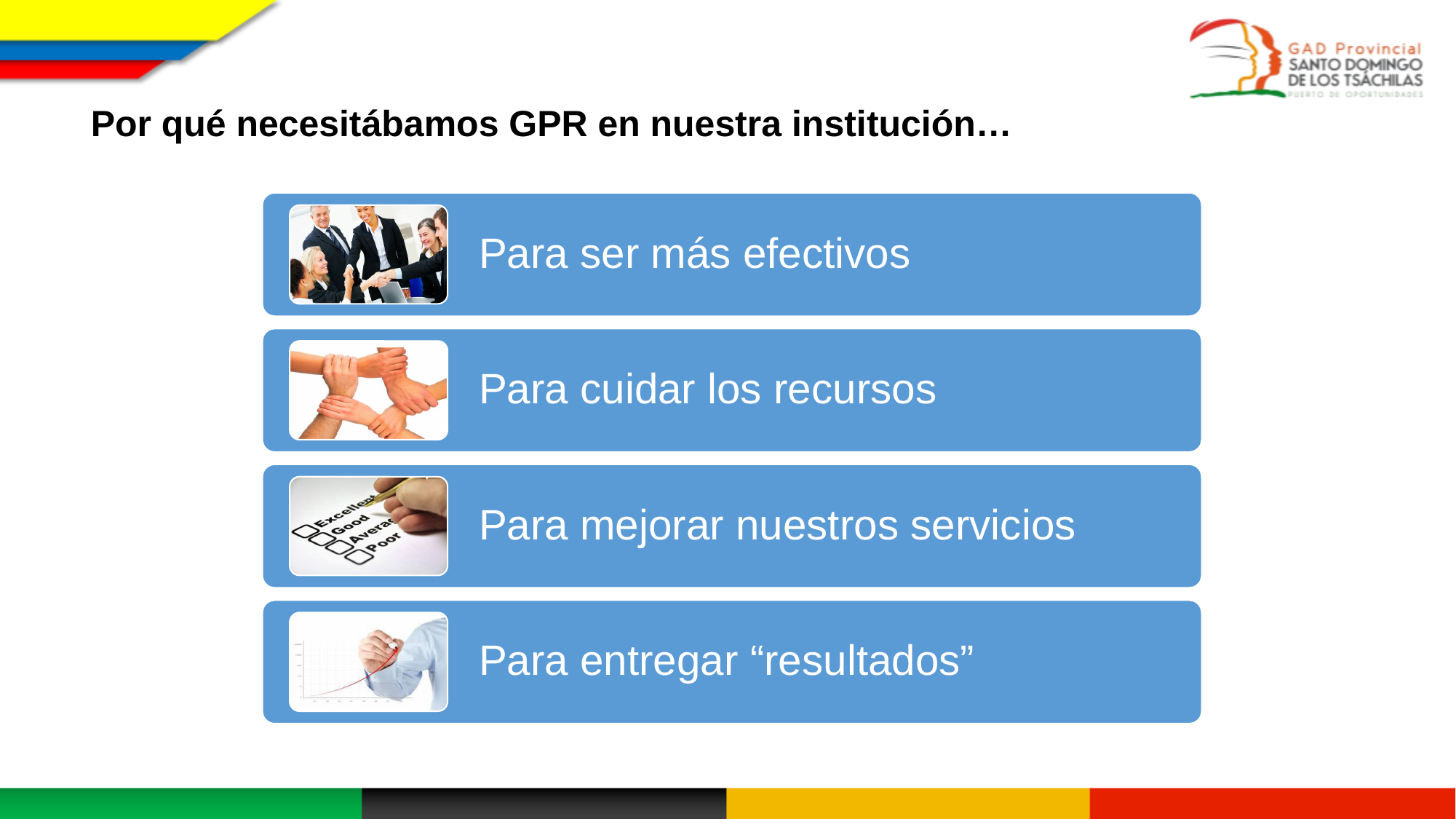

# Por qué necesitábamos GPR en nuestra institución…
Para ser más efectivos
Para cuidar los recursos
Para mejorar nuestros servicios
Para entregar “resultados”